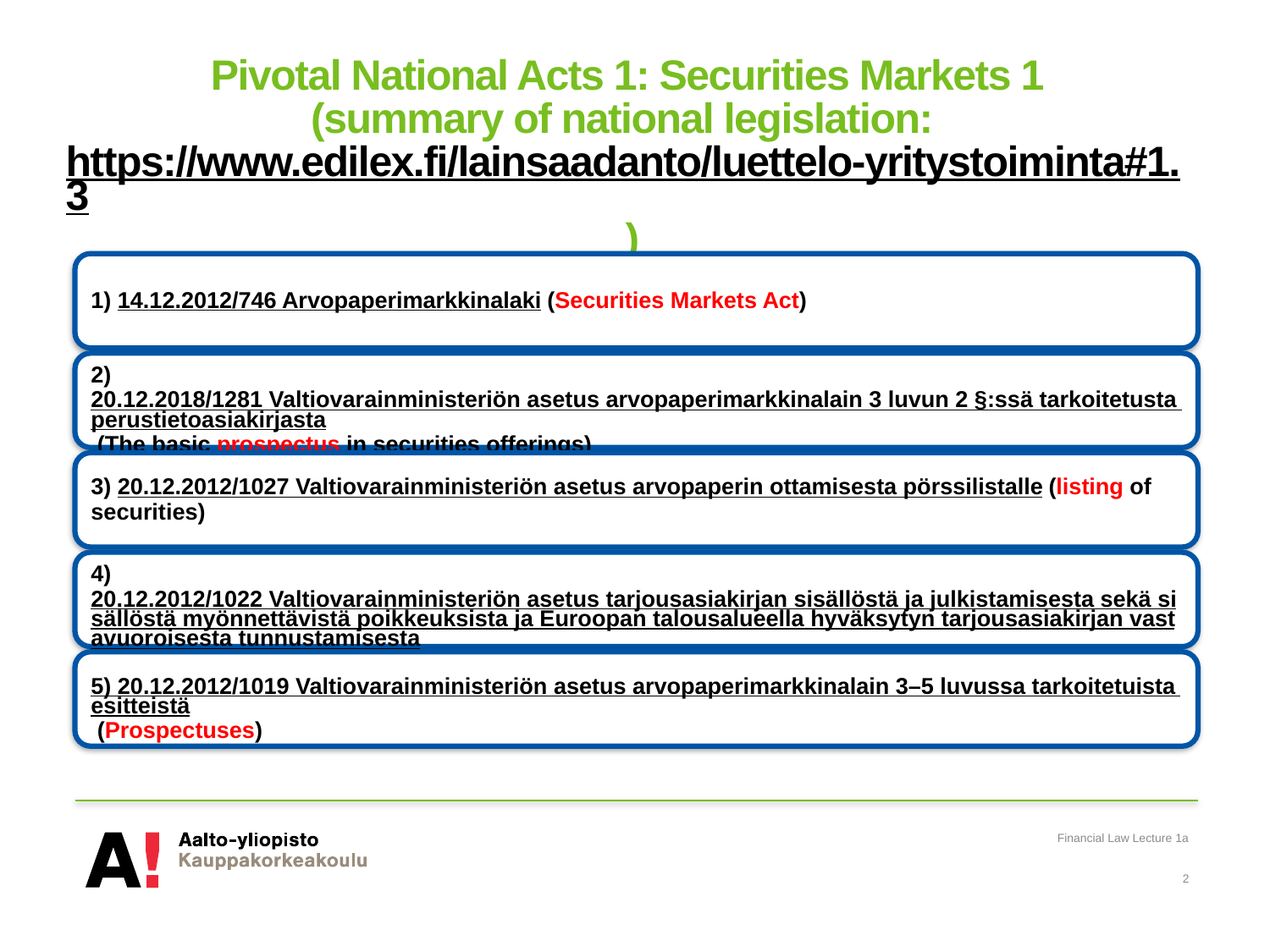

# Pivotal National Acts 1: Securities Markets 1 (summary of national legislation: https://www.edilex.fi/lainsaadanto/luettelo-yritystoiminta#1.3 )
1) 14.12.2012/746 Arvopaperimarkkinalaki (Securities Markets Act)
2) 20.12.2018/1281 Valtiovarainministeriön asetus arvopaperimarkkinalain 3 luvun 2 §:ssä tarkoitetusta perustietoasiakirjasta (The basic prospectus in securities offerings)
3) 20.12.2012/1027 Valtiovarainministeriön asetus arvopaperin ottamisesta pörssilistalle (listing of securities)
4) 20.12.2012/1022 Valtiovarainministeriön asetus tarjousasiakirjan sisällöstä ja julkistamisesta sekä sisällöstä myönnettävistä poikkeuksista ja Euroopan talousalueella hyväksytyn tarjousasiakirjan vastavuoroisesta tunnustamisesta (Contents and mutual recognintion securities offer documents)
5) 20.12.2012/1019 Valtiovarainministeriön asetus arvopaperimarkkinalain 3–5 luvussa tarkoitetuista esitteistä (Prospectuses)
Financial Law Lecture 1a
2